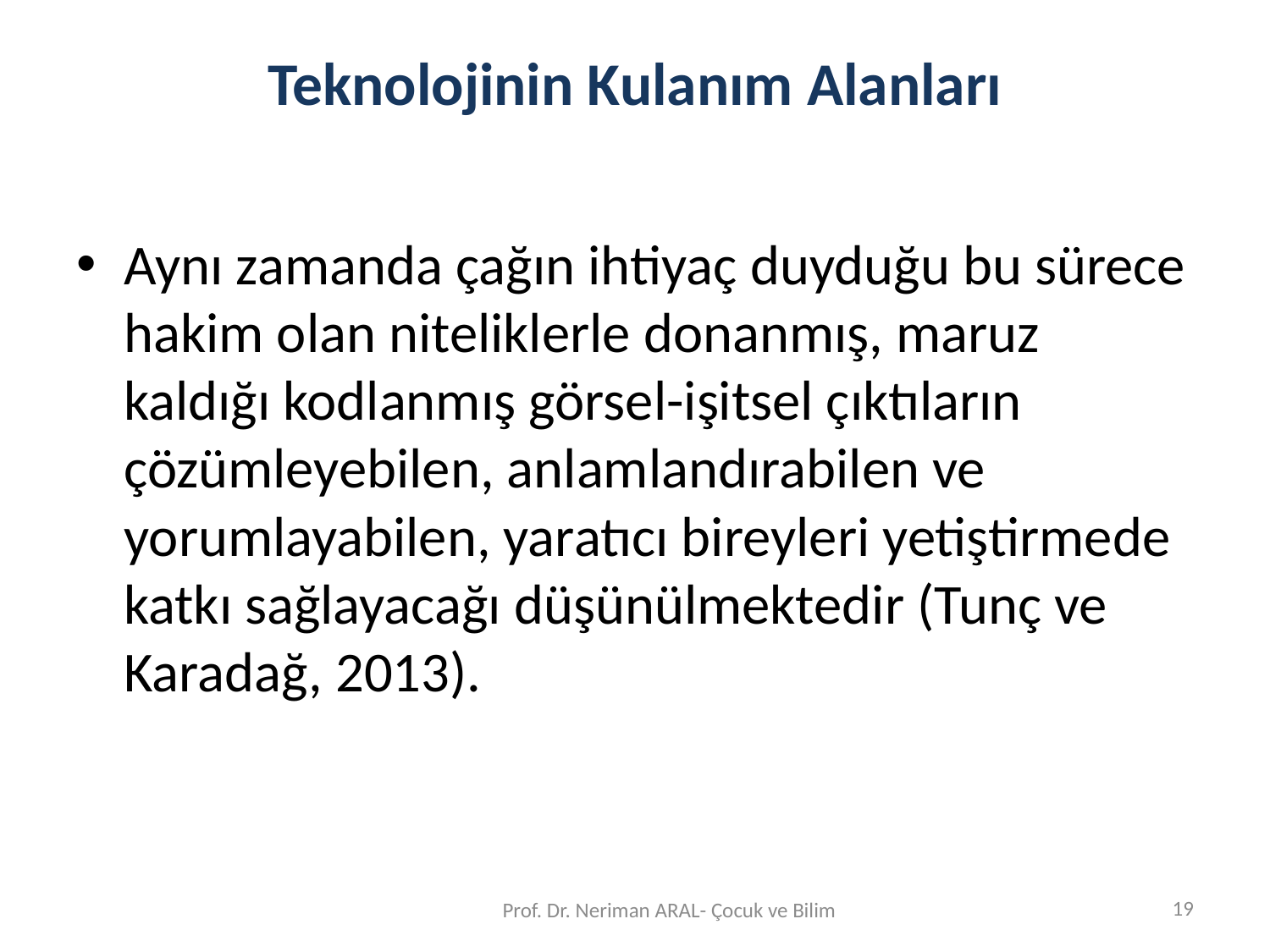

# Teknolojinin Kulanım Alanları
Aynı zamanda çağın ihtiyaç duyduğu bu sürece hakim olan niteliklerle donanmış, maruz kaldığı kodlanmış görsel-işitsel çıktıların çözümleyebilen, anlamlandırabilen ve yorumlayabilen, yaratıcı bireyleri yetiştirmede katkı sağlayacağı düşünülmektedir (Tunç ve Karadağ, 2013).
19
Prof. Dr. Neriman ARAL- Çocuk ve Bilim